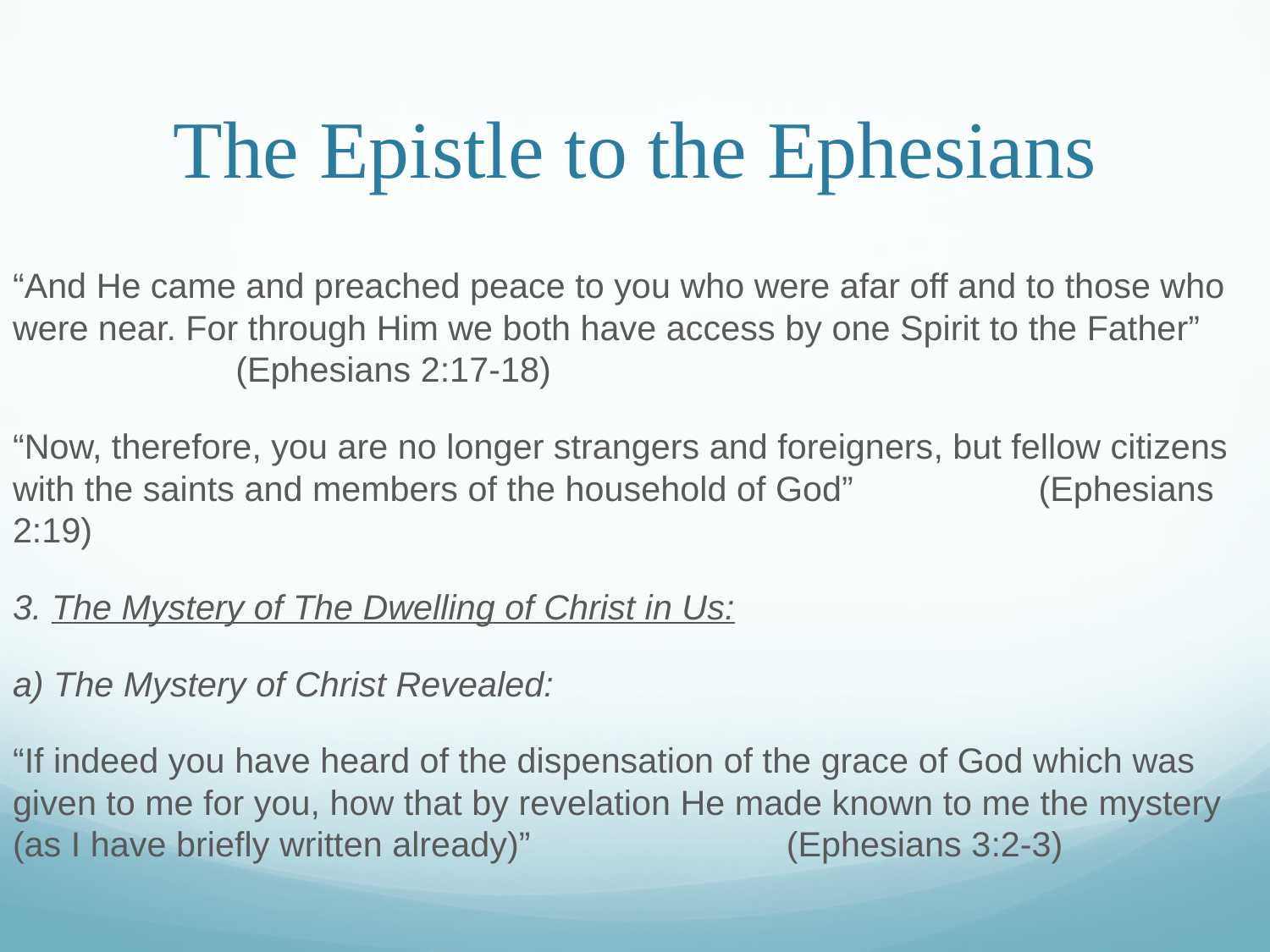

# The Epistle to the Ephesians
“And He came and preached peace to you who were afar off and to those who were near. For through Him we both have access by one Spirit to the Father”															          (Ephesians 2:17-18)
“Now, therefore, you are no longer strangers and foreigners, but fellow citizens with the saints and members of the household of God”							               (Ephesians 2:19)
3. The Mystery of The Dwelling of Christ in Us:
a) The Mystery of Christ Revealed:
“If indeed you have heard of the dispensation of the grace of God which was given to me for you, how that by revelation He made known to me the mystery (as I have briefly written already)”											  (Ephesians 3:2-3)